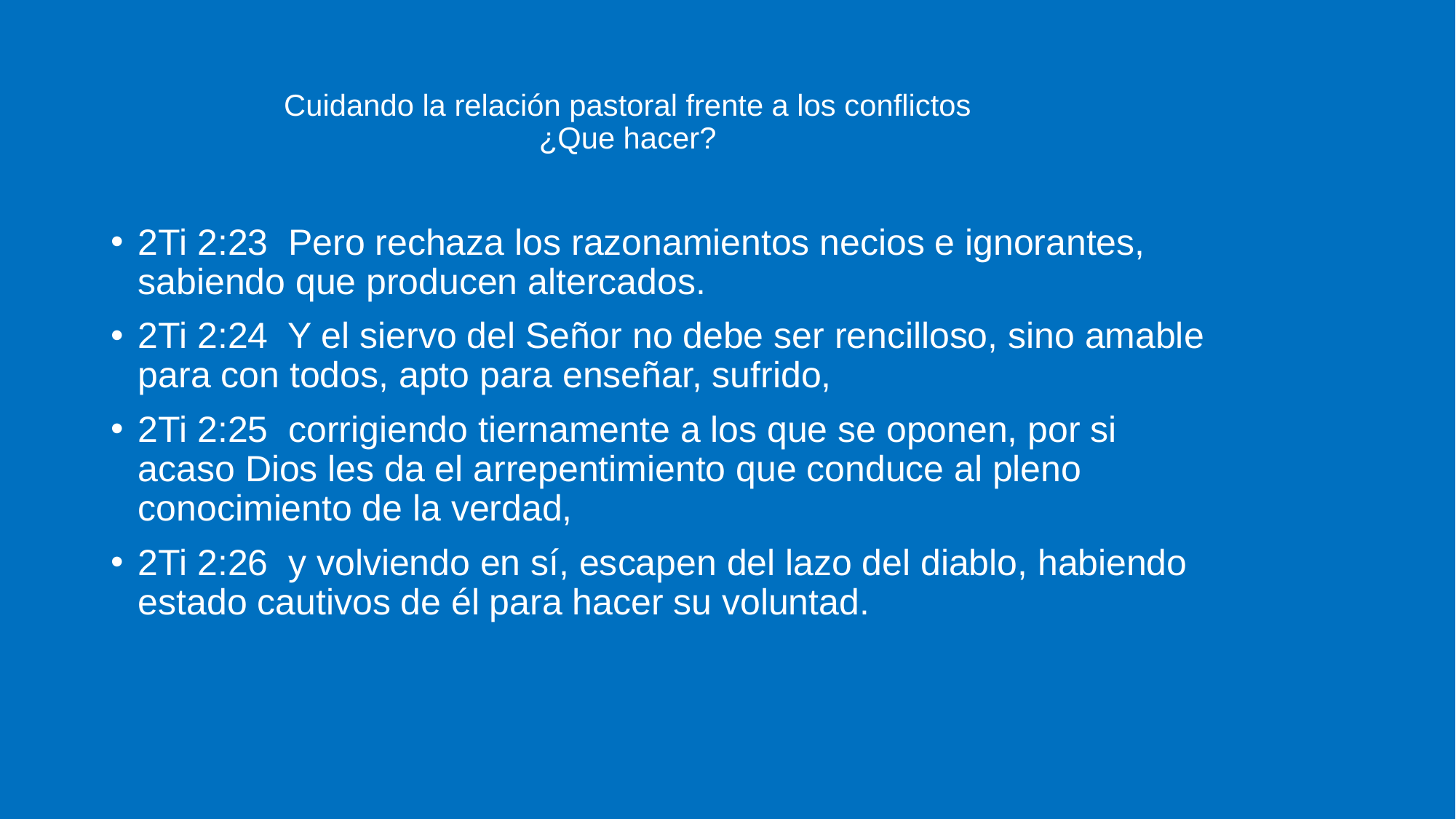

# Cuidando la relación pastoral frente a los conflictos ¿Que hacer?
2Ti 2:23  Pero rechaza los razonamientos necios e ignorantes, sabiendo que producen altercados.
2Ti 2:24  Y el siervo del Señor no debe ser rencilloso, sino amable para con todos, apto para enseñar, sufrido,
2Ti 2:25  corrigiendo tiernamente a los que se oponen, por si acaso Dios les da el arrepentimiento que conduce al pleno conocimiento de la verdad,
2Ti 2:26  y volviendo en sí, escapen del lazo del diablo, habiendo estado cautivos de él para hacer su voluntad.